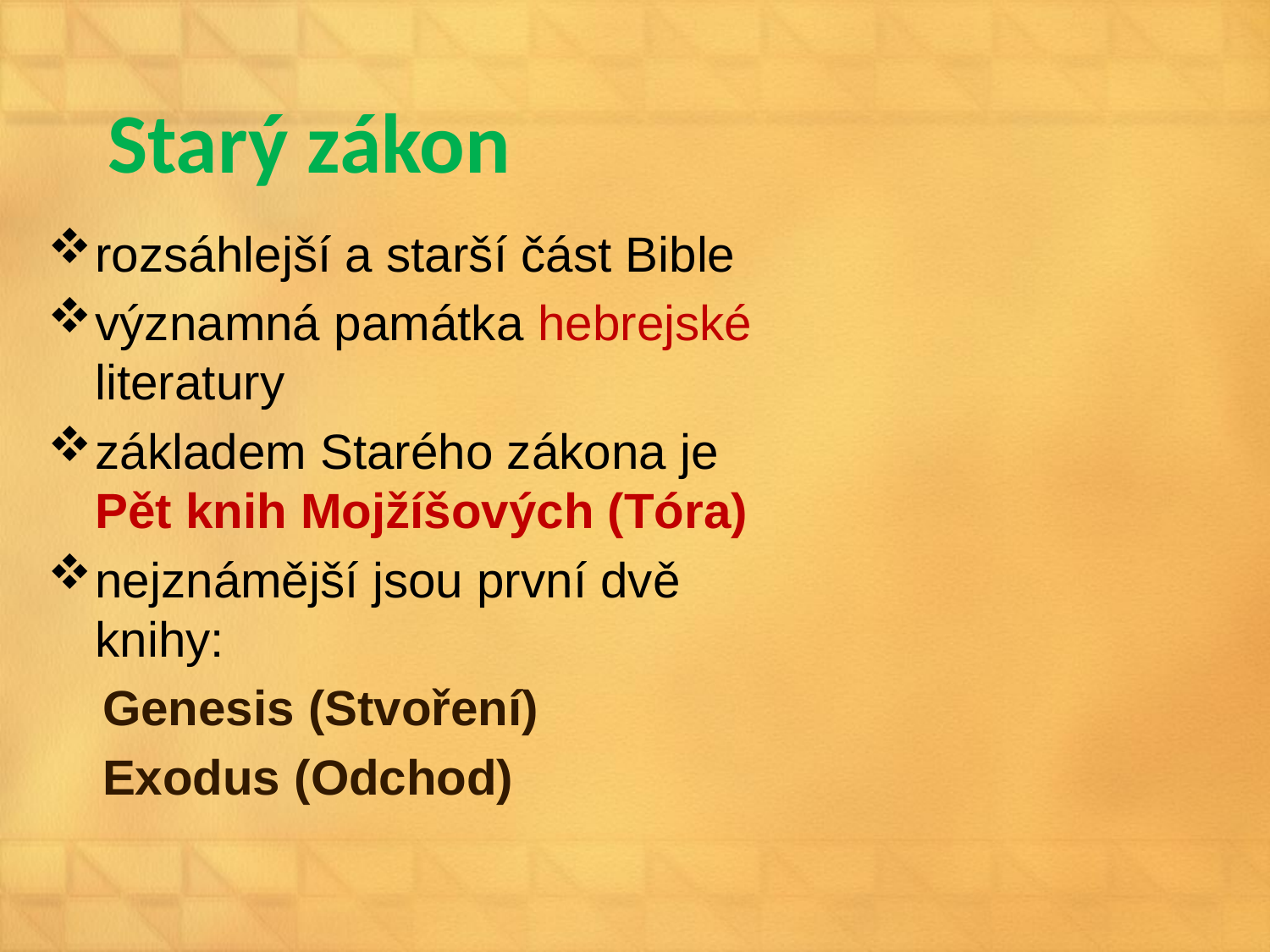

# Starý zákon
rozsáhlejší a starší část Bible
významná památka hebrejské literatury
základem Starého zákona je Pět knih Mojžíšových (Tóra)
nejznámější jsou první dvě knihy:
    Genesis (Stvoření)
    Exodus (Odchod)